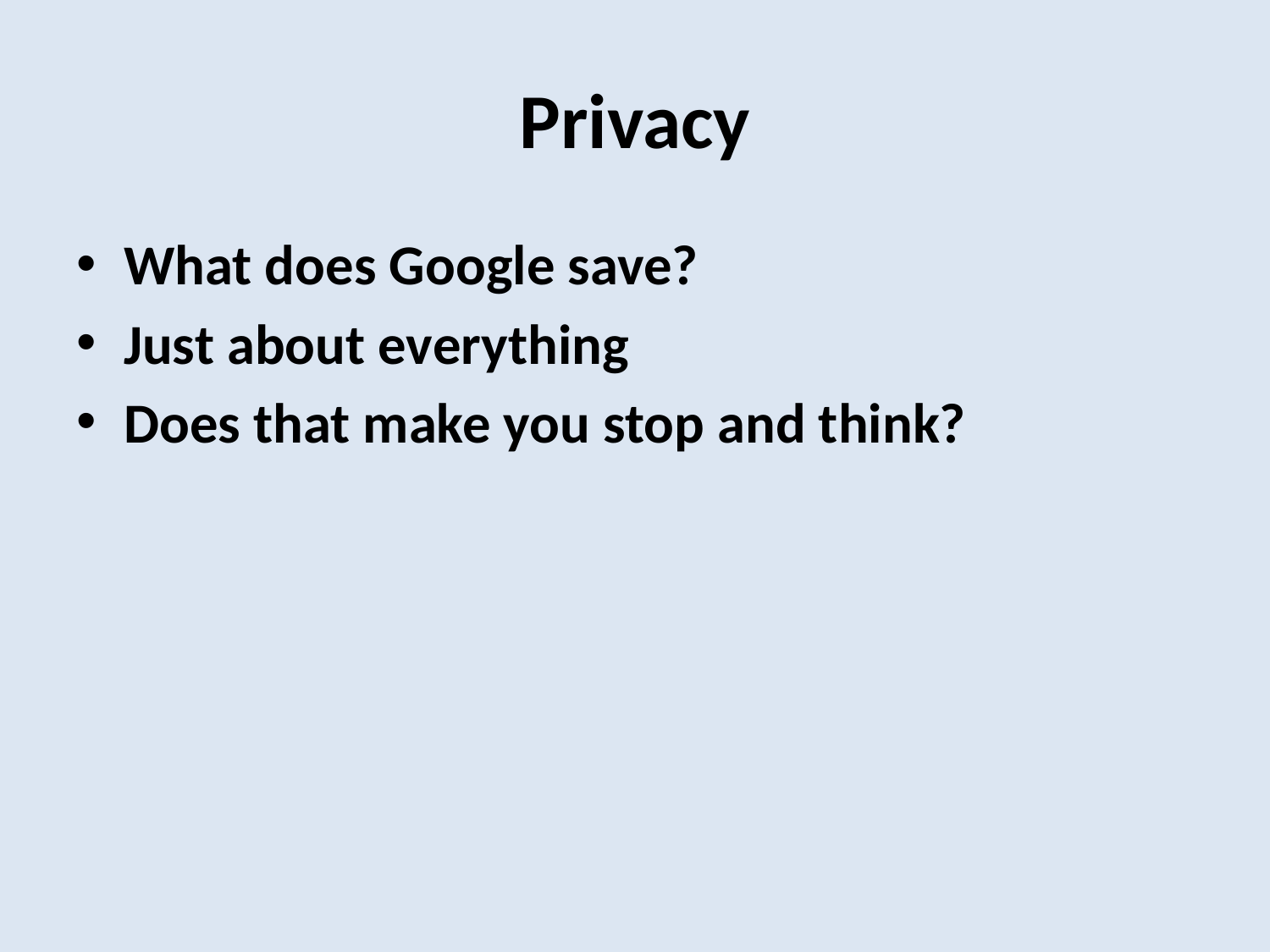

# Privacy
What does Google save?
Just about everything
Does that make you stop and think?